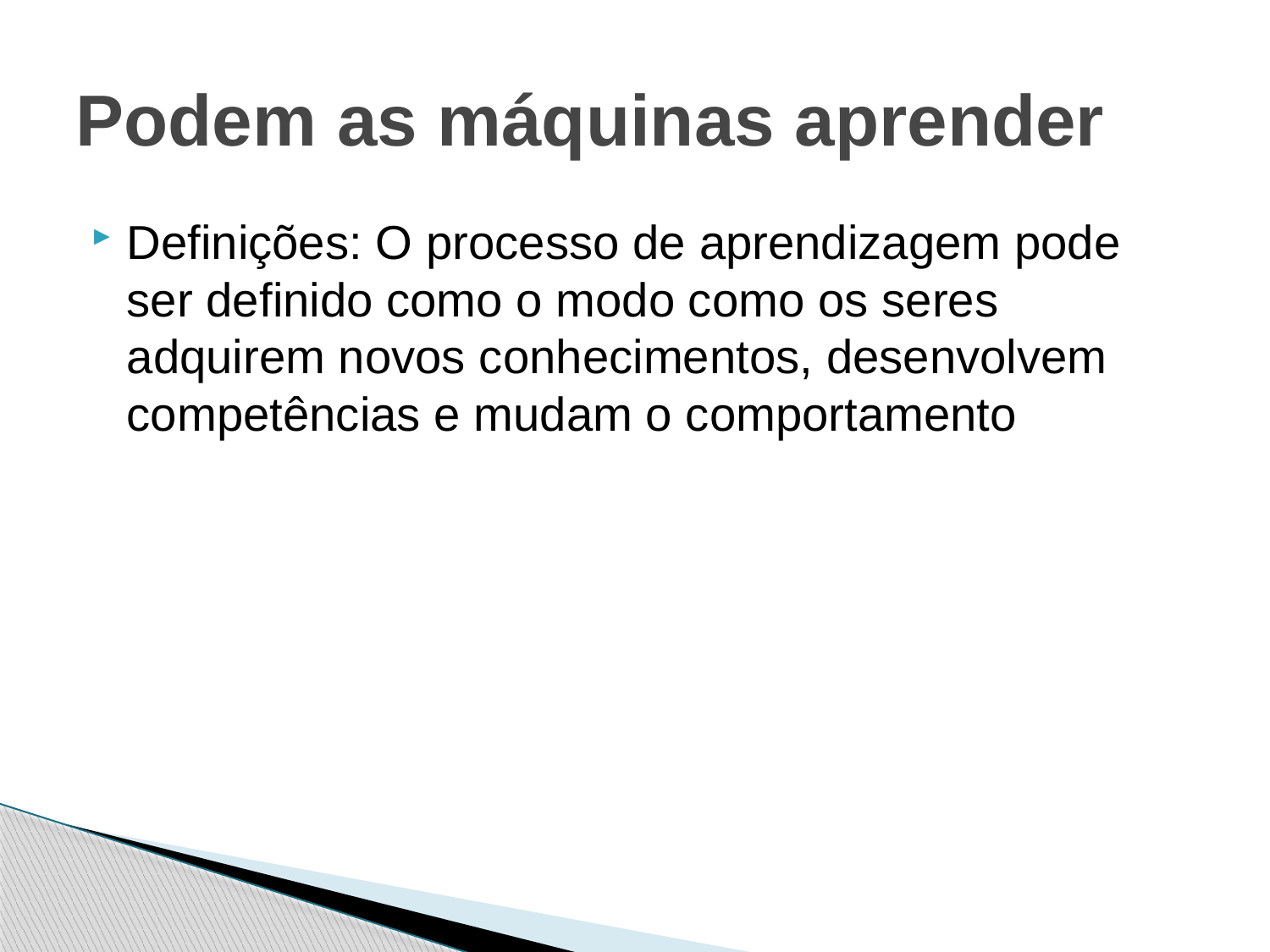

# Podem as máquinas aprender
Definições: O processo de aprendizagem pode ser definido como o modo como os seres adquirem novos conhecimentos, desenvolvem competências e mudam o comportamento